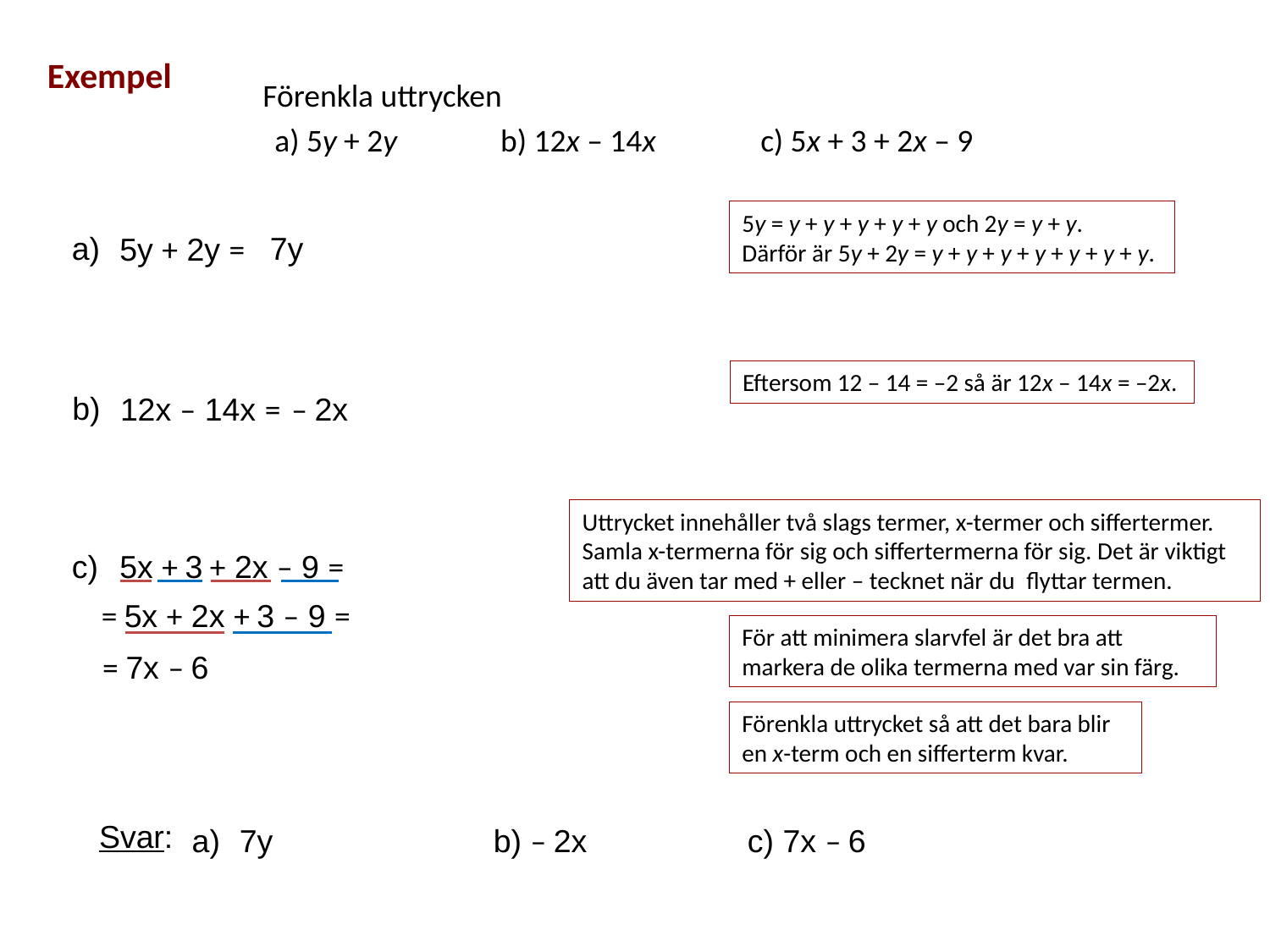

Exempel
Förenkla uttrycken
a) 5y + 2y
b) 12x – 14x
c) 5x + 3 + 2x – 9
5y = y + y + y + y + y och 2y = y + y.
Därför är 5y + 2y = y + y + y + y + y + y + y.
a)
7y
5y + 2y =
Eftersom 12 – 14 = –2 så är 12x – 14x = –2x.
b)
12x – 14x =
– 2x
Uttrycket innehåller två slags termer, x-termer och siffertermer.
Samla x-termerna för sig och siffertermerna för sig. Det är viktigt
att du även tar med + eller – tecknet när du  flyttar termen.
c)
5x + 3 + 2x – 9 =
= 5x + 2x + 3 – 9 =
För att minimera slarvfel är det bra att markera de olika termerna med var sin färg.
= 7x – 6
Förenkla uttrycket så att det bara blir en x-term och en sifferterm kvar.
Svar:
7y		b) – 2x		c) 7x – 6